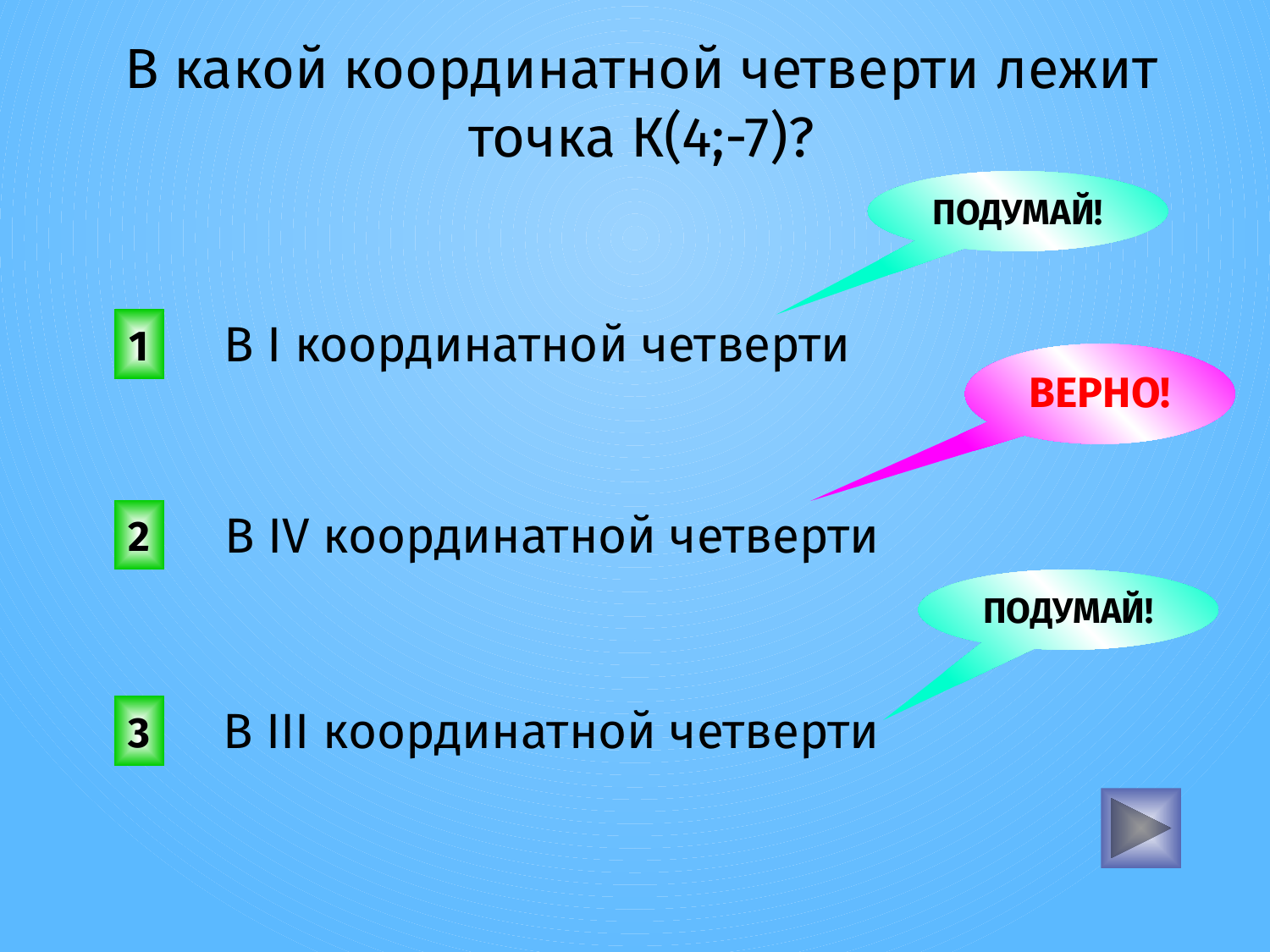

В какой координатной четверти лежит точка К(4;-7)?
ПОДУМАЙ!
В I координатной четверти
1
ВЕРНО!
В IV координатной четверти
2
ПОДУМАЙ!
В III координатной четверти
3